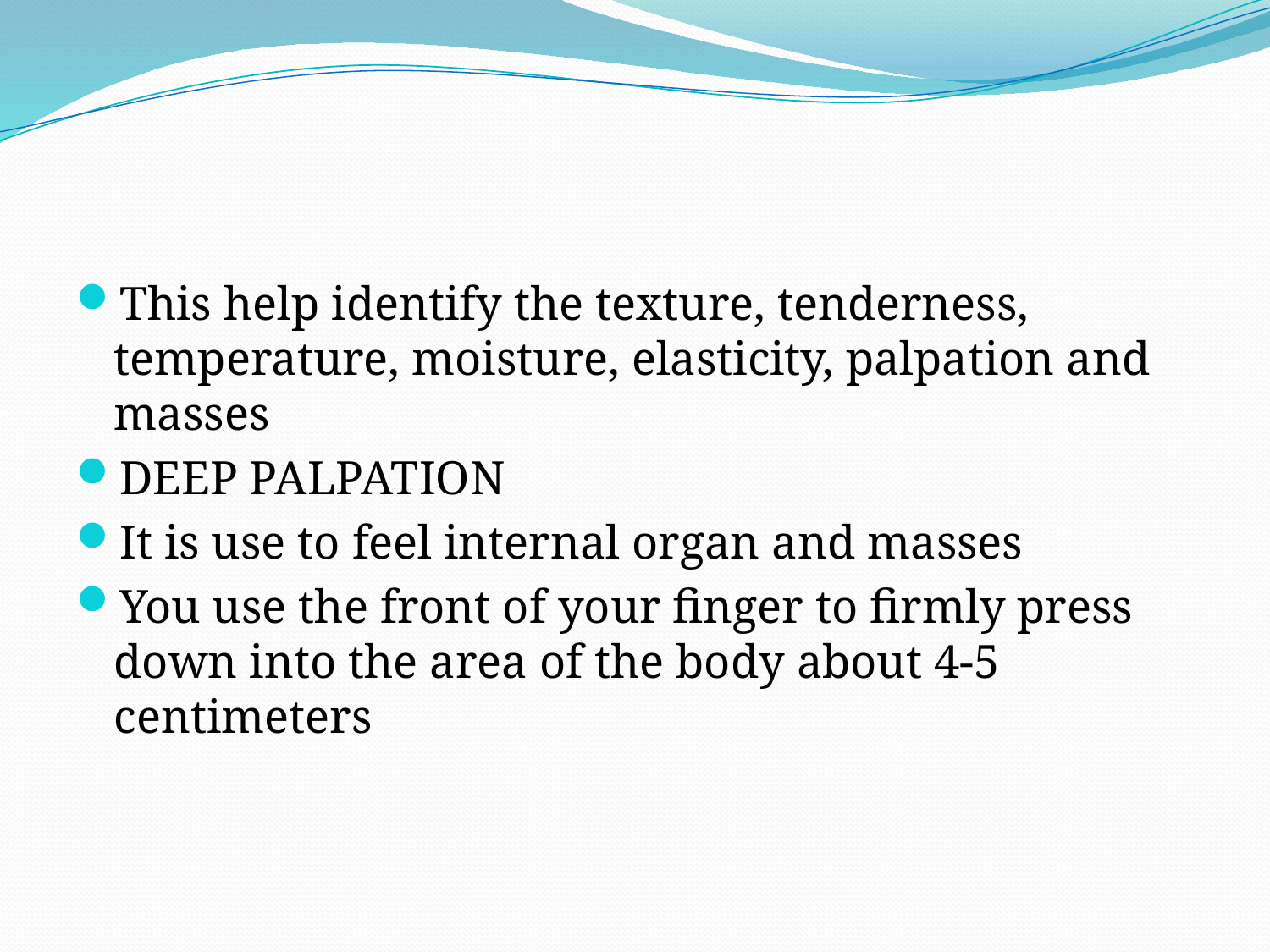

This help identify the texture, tenderness, temperature, moisture, elasticity, palpation and masses
DEEP PALPATION
It is use to feel internal organ and masses
You use the front of your finger to firmly press down into the area of the body about 4-5 centimeters